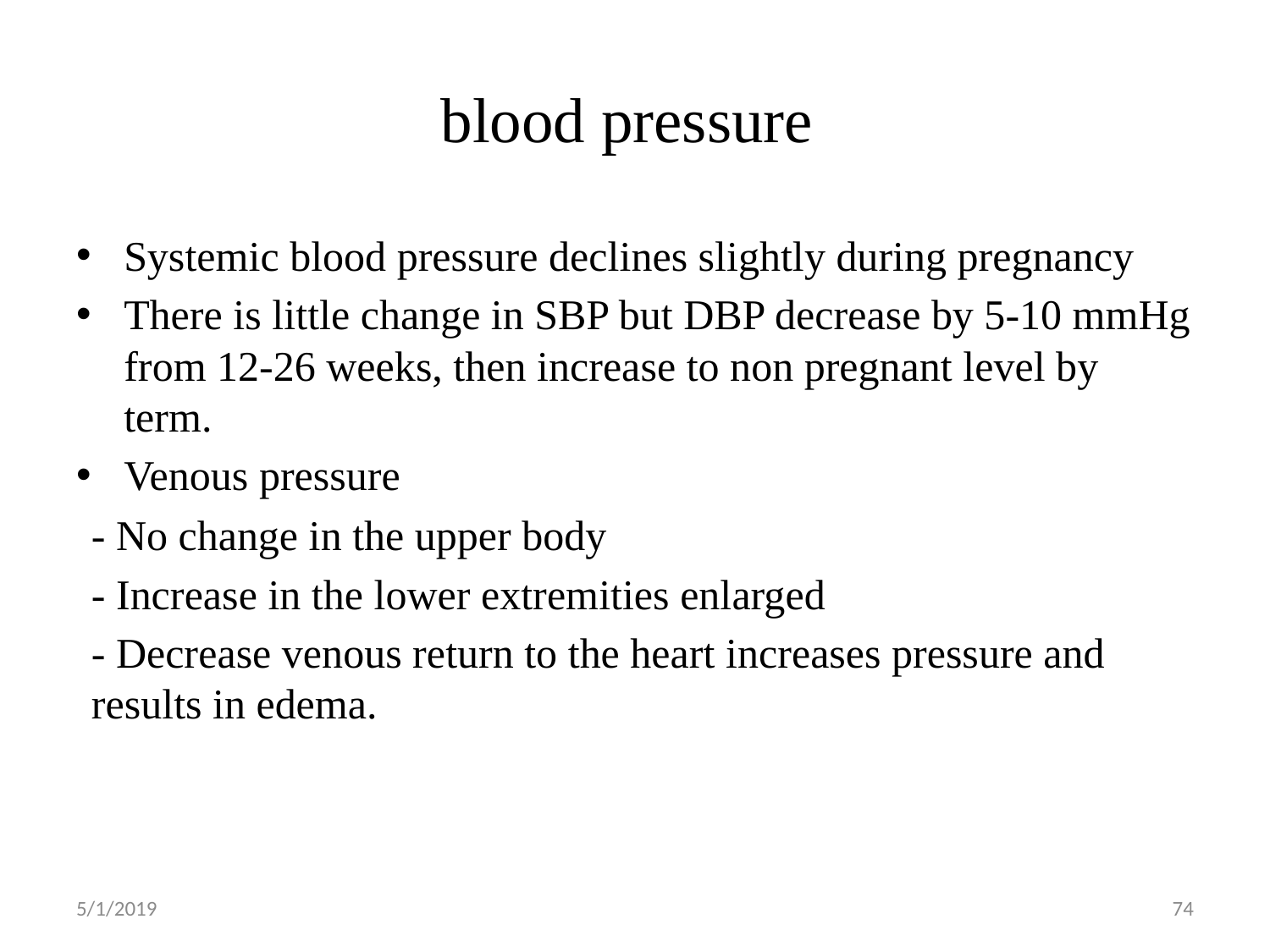

# blood pressure
Systemic blood pressure declines slightly during pregnancy
There is little change in SBP but DBP decrease by 5-10 mmHg from 12-26 weeks, then increase to non pregnant level by term.
Venous pressure
- No change in the upper body
- Increase in the lower extremities enlarged
- Decrease venous return to the heart increases pressure and     results in edema.

5/1/2019
74